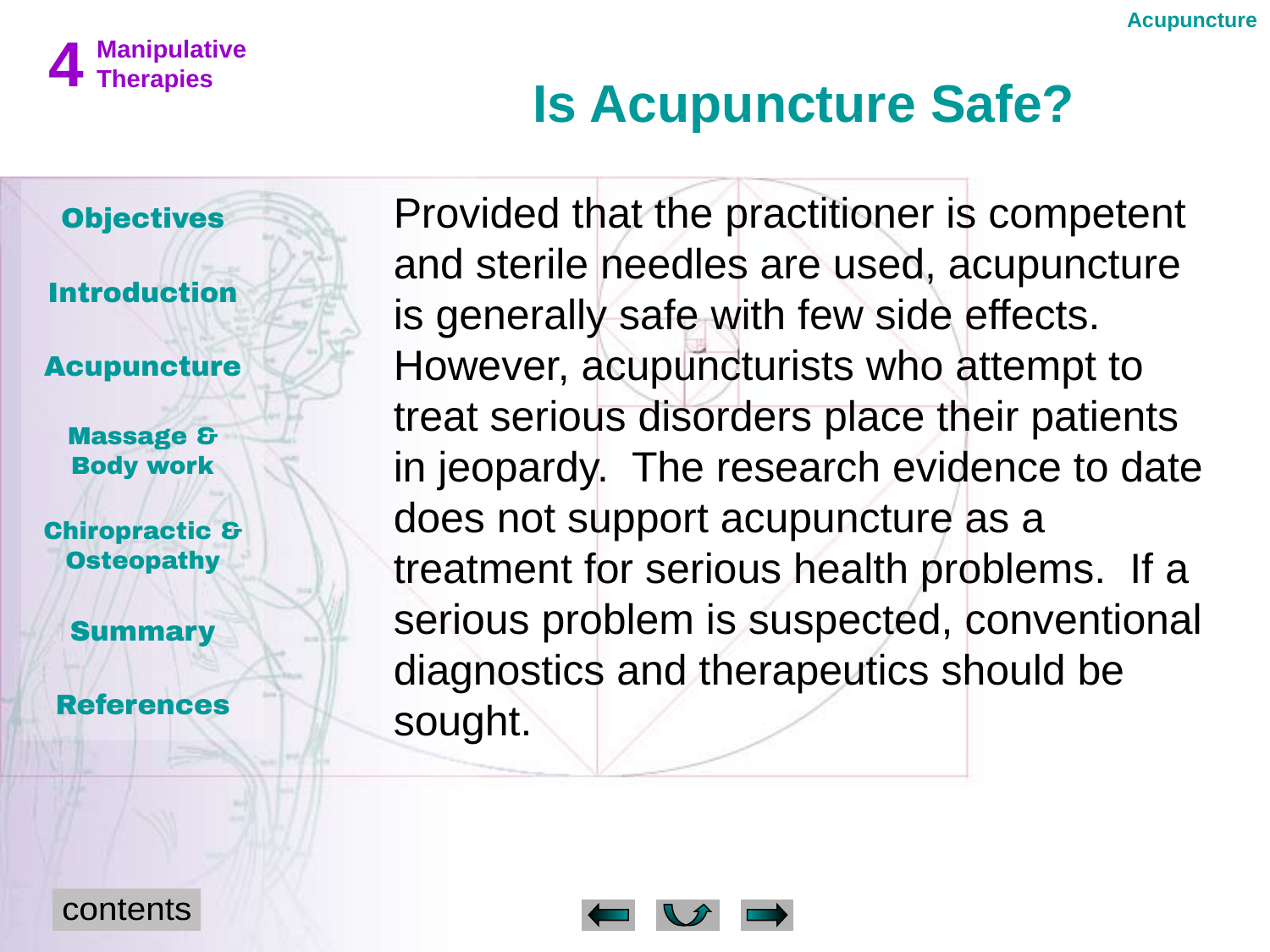

Acupuncture
Is Acupuncture Safe?
Provided that the practitioner is competent and sterile needles are used, acupuncture is generally safe with few side effects.  However, acupuncturists who attempt to treat serious disorders place their patients in jeopardy.  The research evidence to date does not support acupuncture as a treatment for serious health problems.  If a serious problem is suspected, conventional diagnostics and therapeutics should be sought.